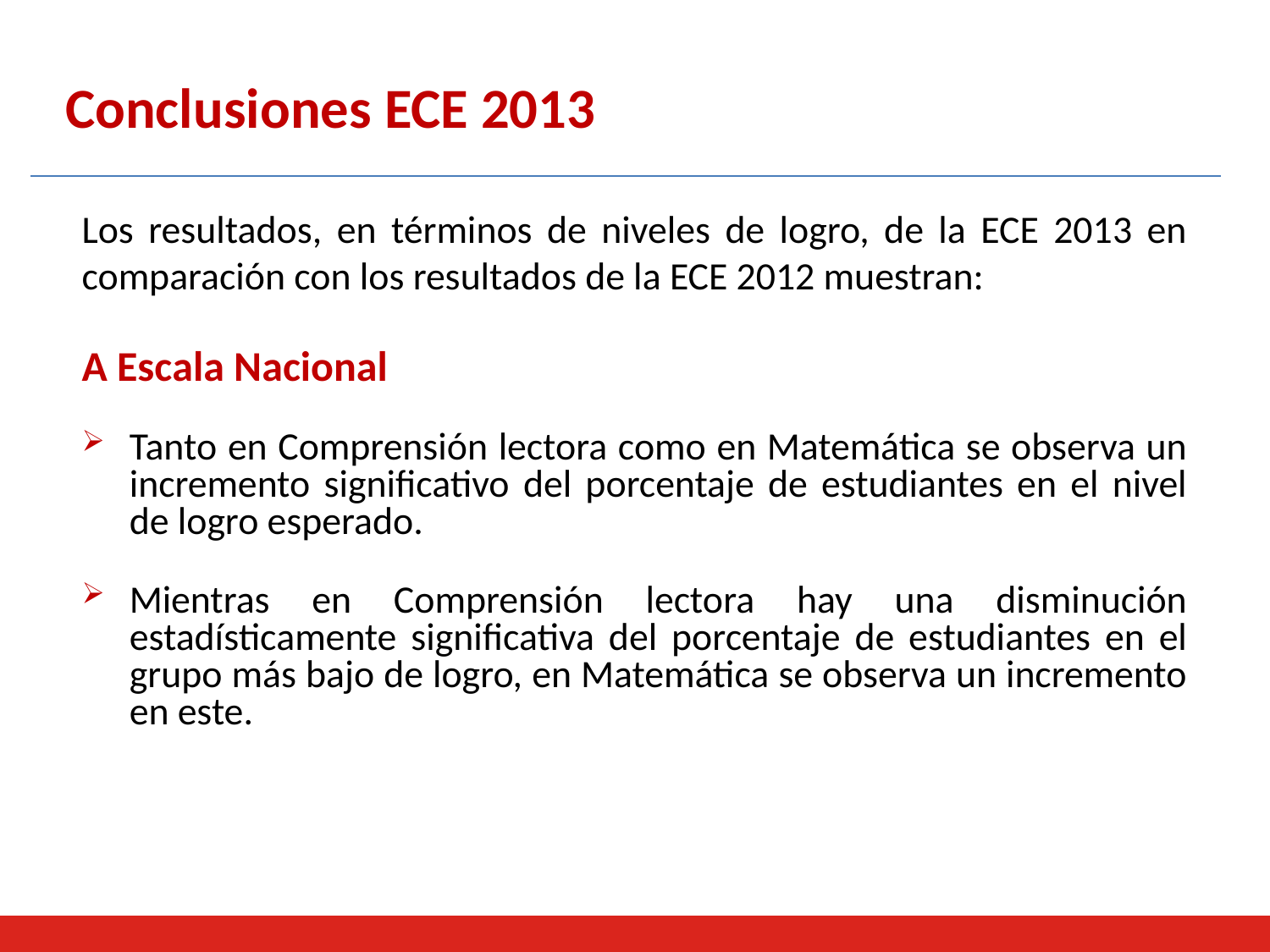

Conclusiones ECE 2013

Los resultados, en términos de niveles de logro, de la ECE 2013 en comparación con los resultados de la ECE 2012 muestran:

A Escala Nacional

Tanto en Comprensión lectora como en Matemática se observa un incremento significativo del porcentaje de estudiantes en el nivel de logro esperado.

Mientras en Comprensión lectora hay una disminución estadísticamente significativa del porcentaje de estudiantes en el grupo más bajo de logro, en Matemática se observa un incremento en este.